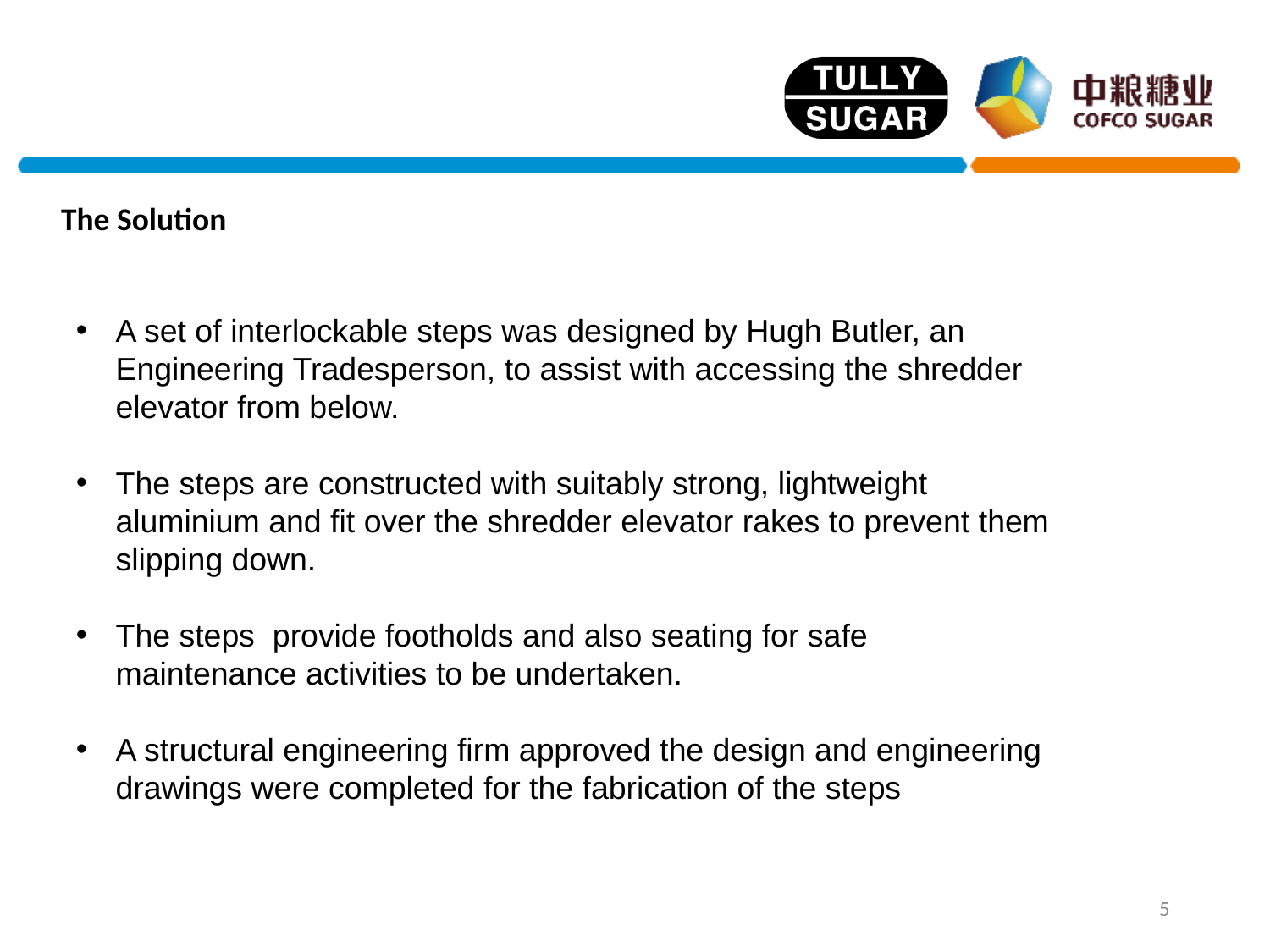

The Solution

A set of interlockable steps was designed by Hugh Butler, an Engineering Tradesperson, to assist with accessing the shredder elevator from below.

The steps are constructed with suitably strong, lightweight aluminium and fit over the shredder elevator rakes to prevent them slipping down.

The steps  provide footholds and also seating for safe maintenance activities to be undertaken.

A structural engineering firm approved the design and engineering drawings were completed for the fabrication of the steps

5